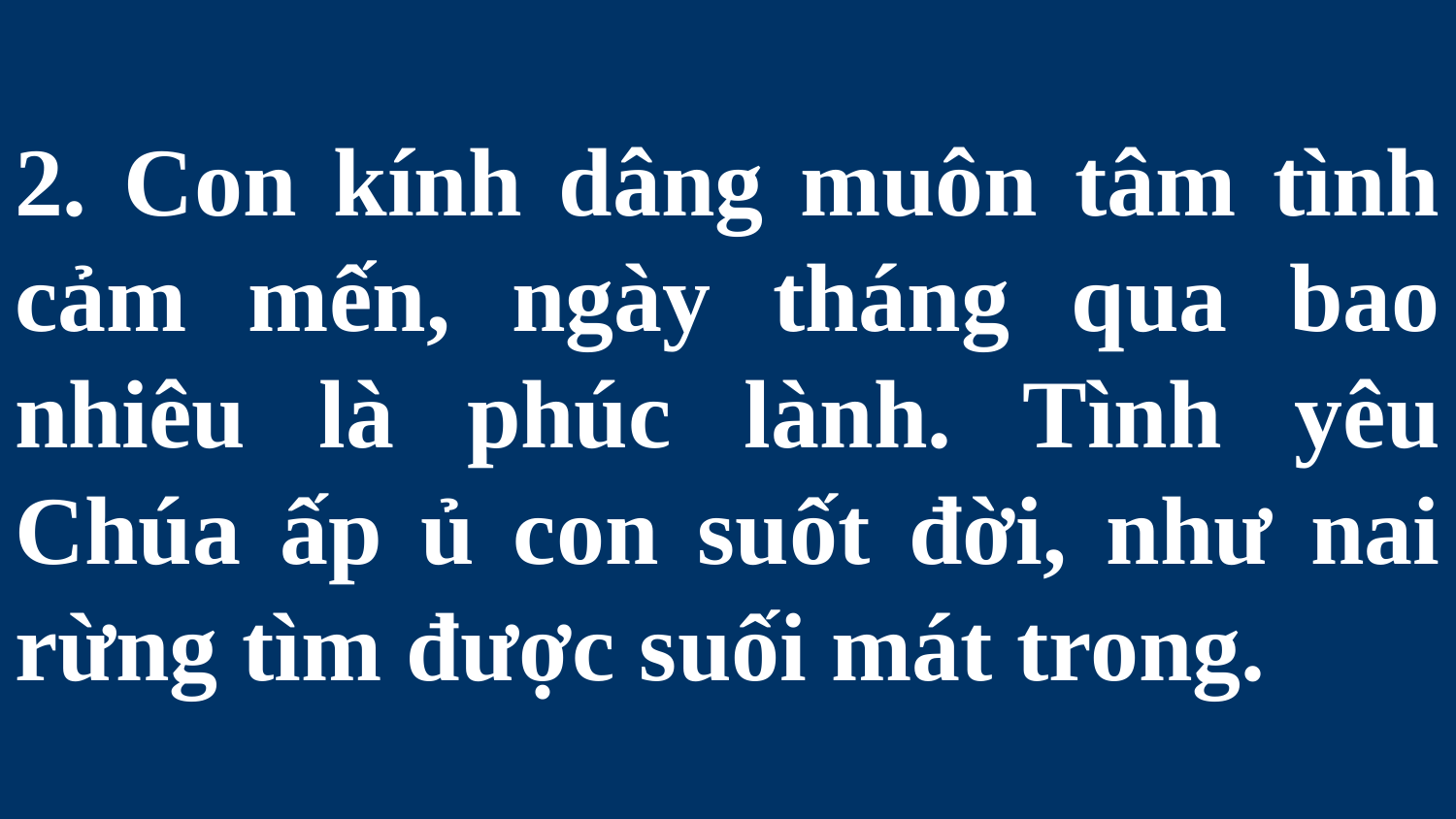

# 2. Con kính dâng muôn tâm tình cảm mến, ngày tháng qua bao nhiêu là phúc lành. Tình yêu Chúa ấp ủ con suốt đời, như nai rừng tìm được suối mát trong.